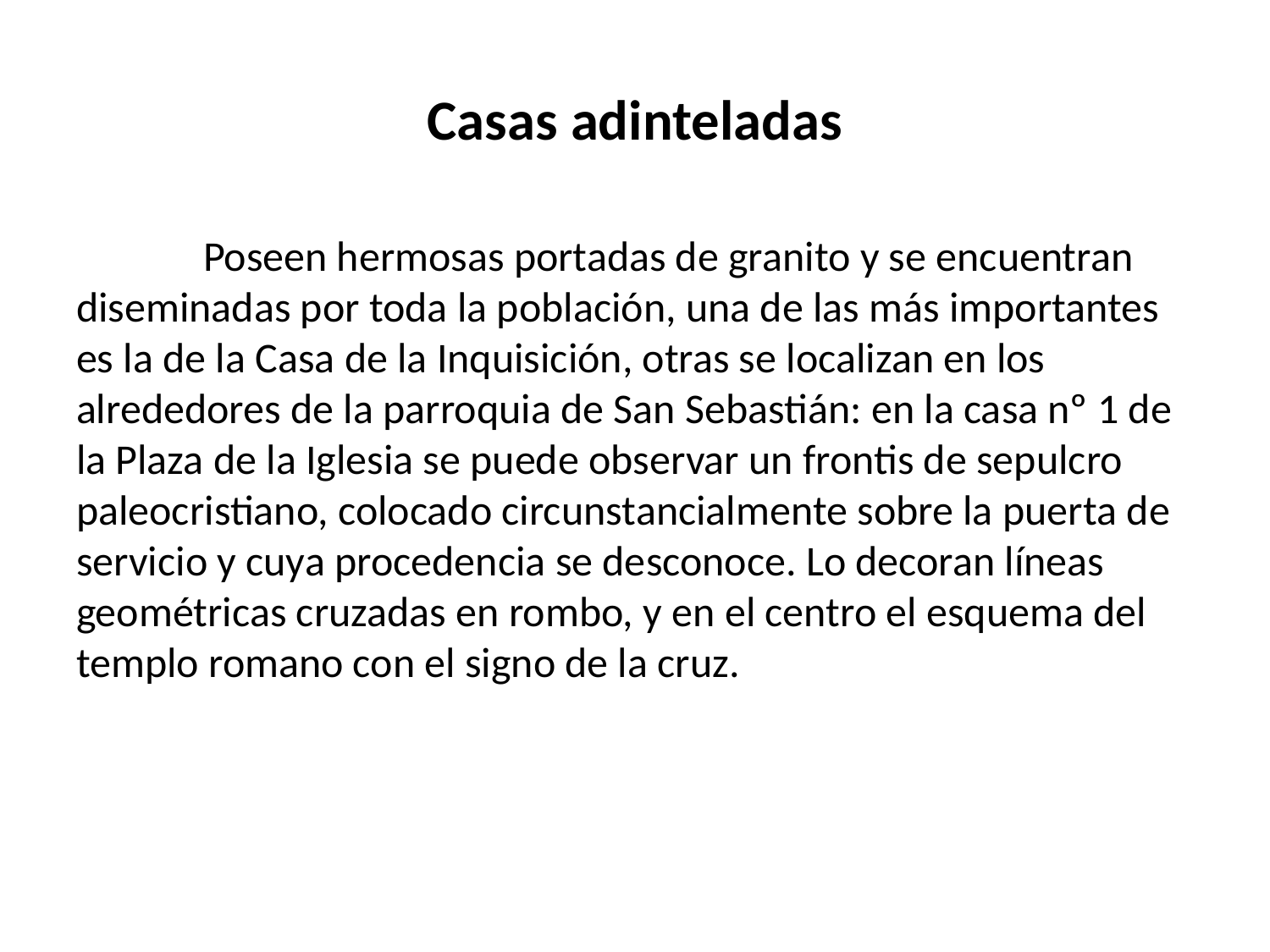

# Casas adinteladas
	Poseen hermosas portadas de granito y se encuentran diseminadas por toda la población, una de las más importantes es la de la Casa de la Inquisición, otras se localizan en los alrededores de la parroquia de San Sebastián: en la casa nº 1 de la Plaza de la Iglesia se puede observar un frontis de sepulcro paleocristiano, colocado circunstancialmente sobre la puerta de servicio y cuya procedencia se desconoce. Lo decoran líneas geométricas cruzadas en rombo, y en el centro el esquema del templo romano con el signo de la cruz.